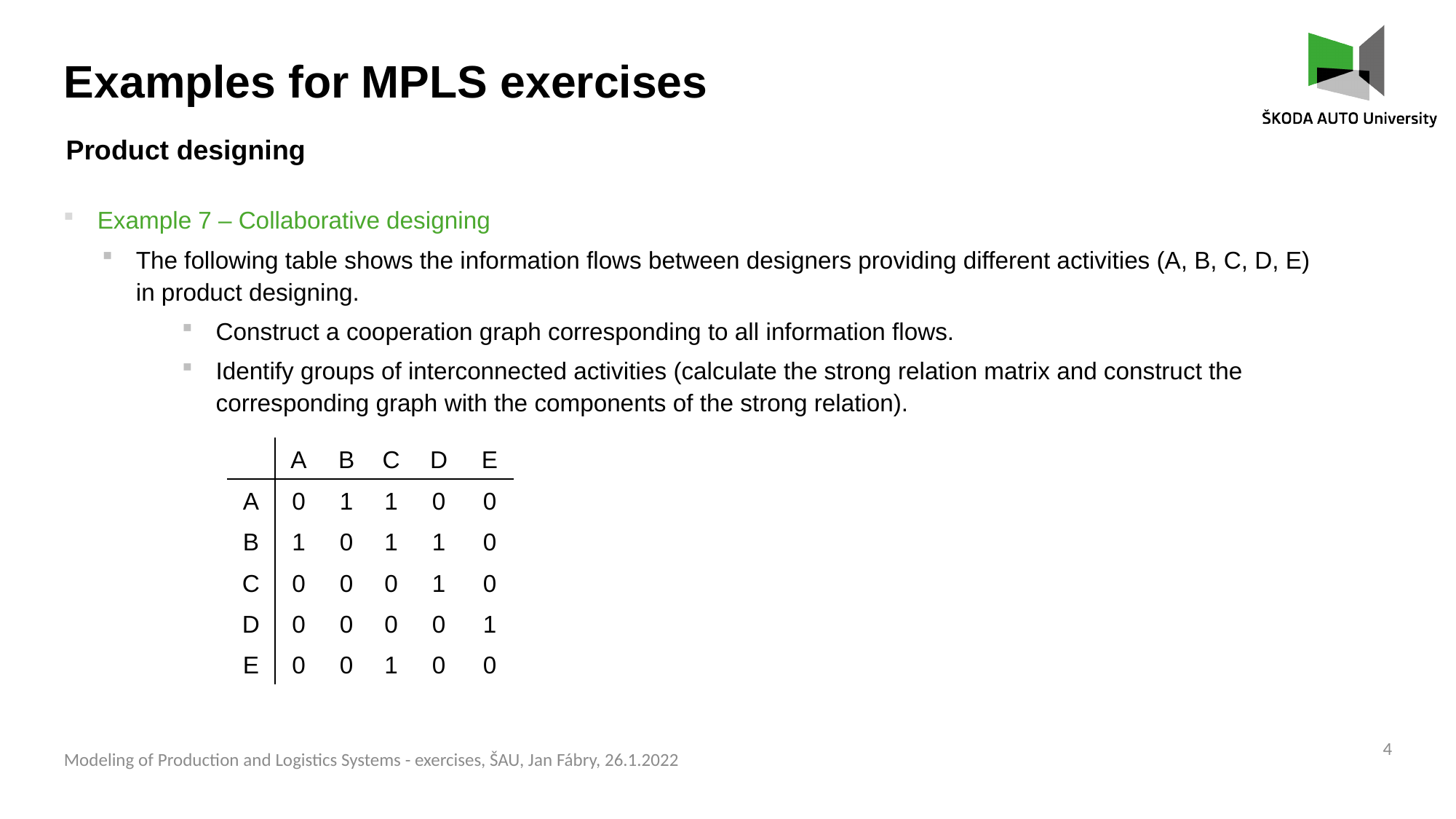

Examples for MPLS exercises
Product designing
Example 7 – Collaborative designing
The following table shows the information flows between designers providing different activities (A, B, C, D, E) in product designing.
Construct a cooperation graph corresponding to all information flows.
Identify groups of interconnected activities (calculate the strong relation matrix and construct the corresponding graph with the components of the strong relation).

|  | A | B | C | D | E |
| --- | --- | --- | --- | --- | --- |
| A | 0 | 1 | 1 | 0 | 0 |
| B | 1 | 0 | 1 | 1 | 0 |
| C | 0 | 0 | 0 | 1 | 0 |
| D | 0 | 0 | 0 | 0 | 1 |
| E | 0 | 0 | 1 | 0 | 0 |
4
Modeling of Production and Logistics Systems - exercises, ŠAU, Jan Fábry, 26.1.2022